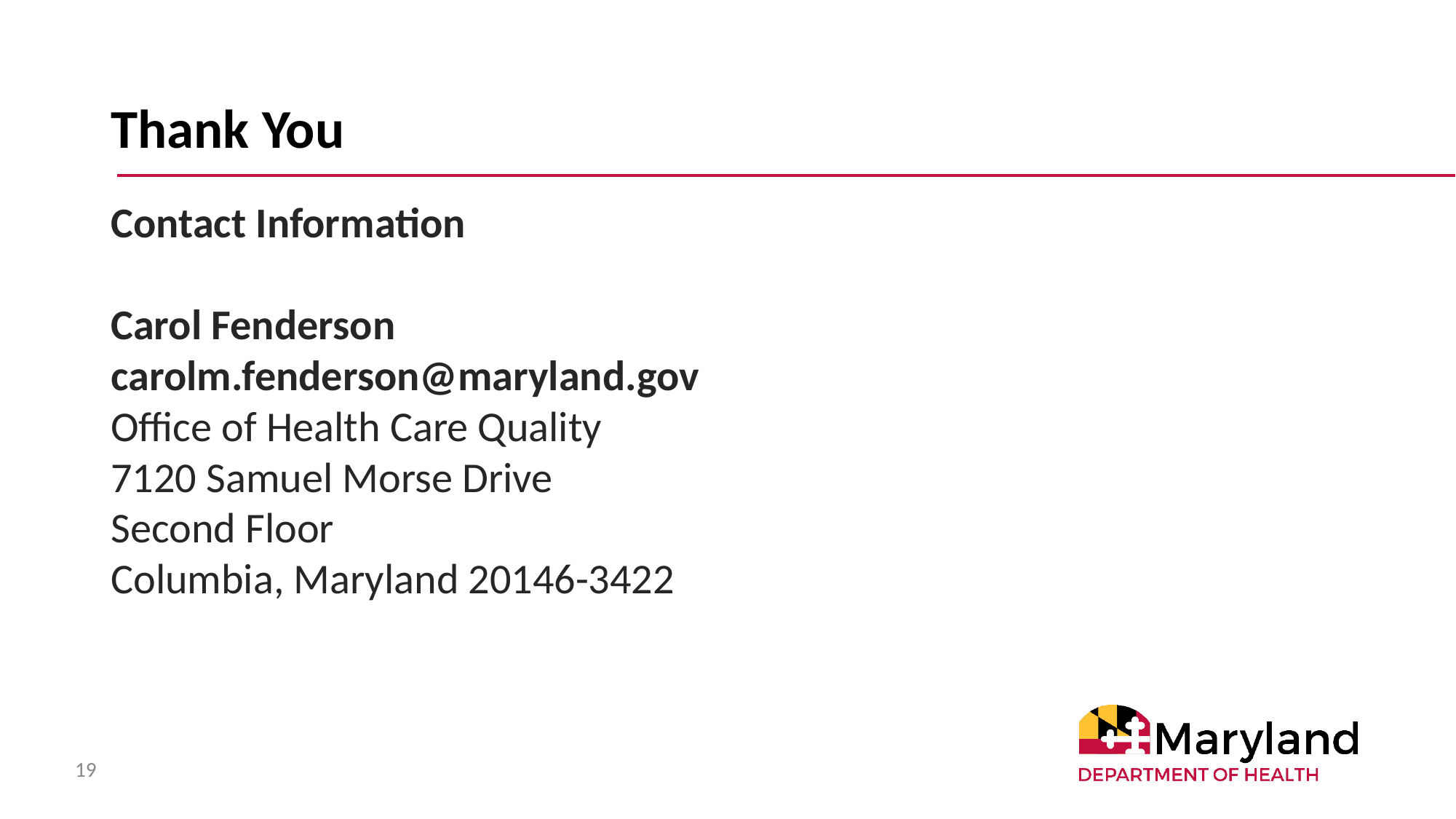

# Thank You
Contact Information

Carol Fenderson
carolm.fenderson@maryland.gov
Office of Health Care Quality
7120 Samuel Morse Drive
Second Floor
Columbia, Maryland 20146-3422

19